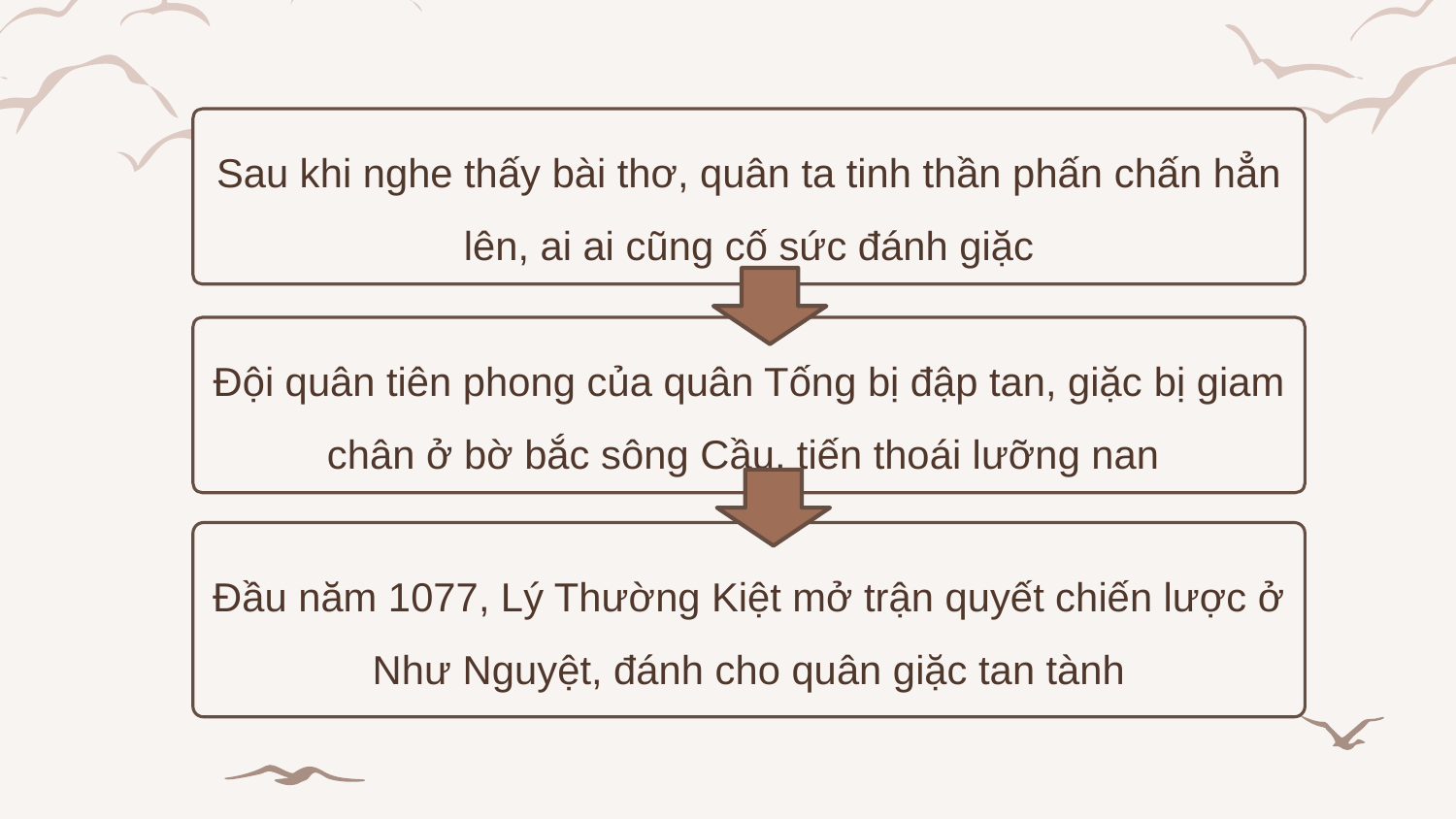

Sau khi nghe thấy bài thơ, quân ta tinh thần phấn chấn hẳn lên, ai ai cũng cố sức đánh giặc

Đội quân tiên phong của quân Tống bị đập tan, giặc bị giam chân ở bờ bắc sông Cầu, tiến thoái lưỡng nan

Đầu năm 1077, Lý Thường Kiệt mở trận quyết chiến lược ở Như Nguyệt, đánh cho quân giặc tan tành